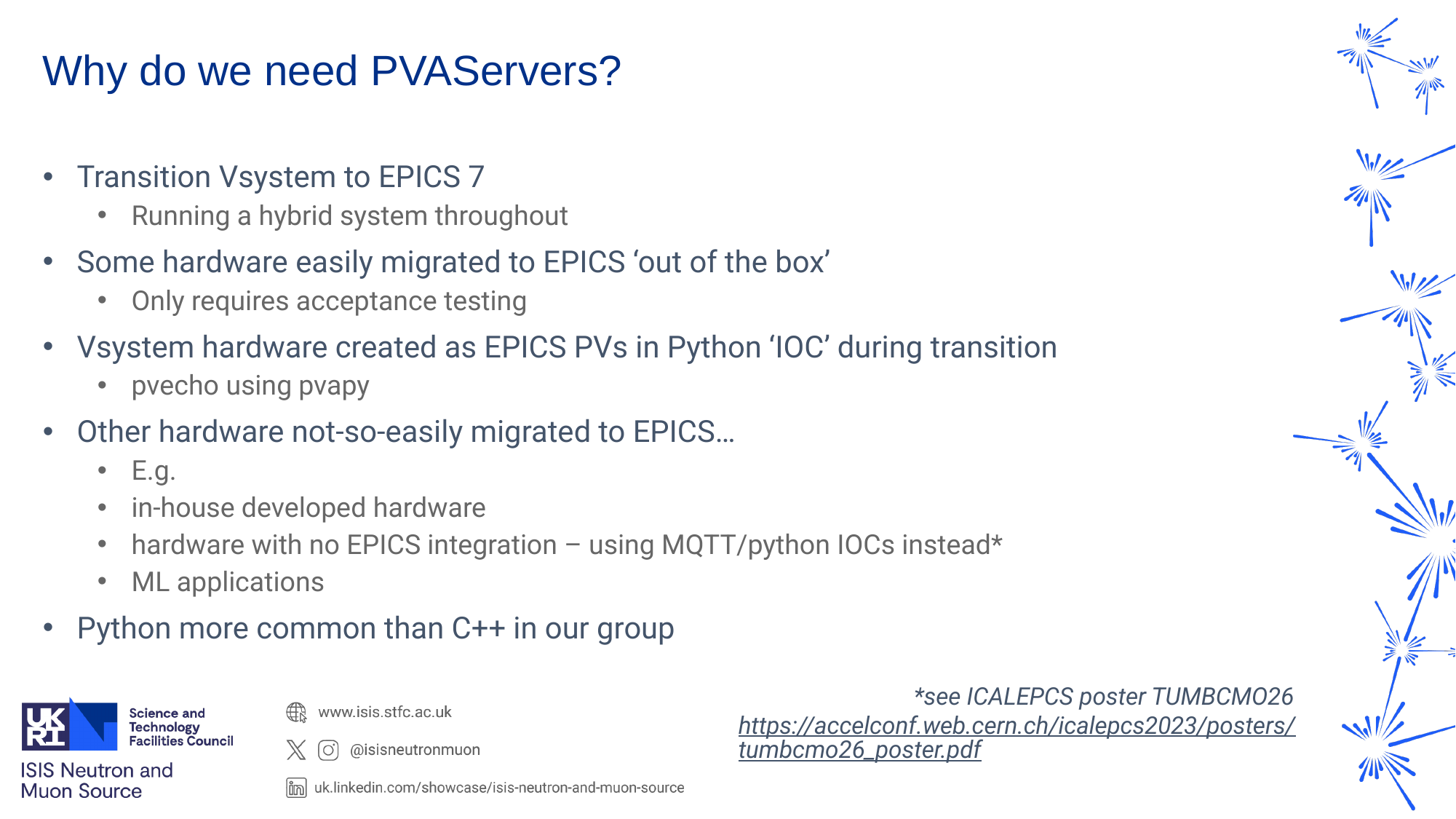

# Why do we need PVAServers?
Transition Vsystem to EPICS 7
Running a hybrid system throughout
Some hardware easily migrated to EPICS ‘out of the box’
Only requires acceptance testing
Vsystem hardware created as EPICS PVs in Python ‘IOC’ during transition
pvecho using pvapy
Other hardware not-so-easily migrated to EPICS…
E.g.
in-house developed hardware
hardware with no EPICS integration – using MQTT/python IOCs instead*
ML applications
Python more common than C++ in our group
*see ICALEPCS poster TUMBCMO26 https://accelconf.web.cern.ch/icalepcs2023/posters/tumbcmo26_poster.pdf